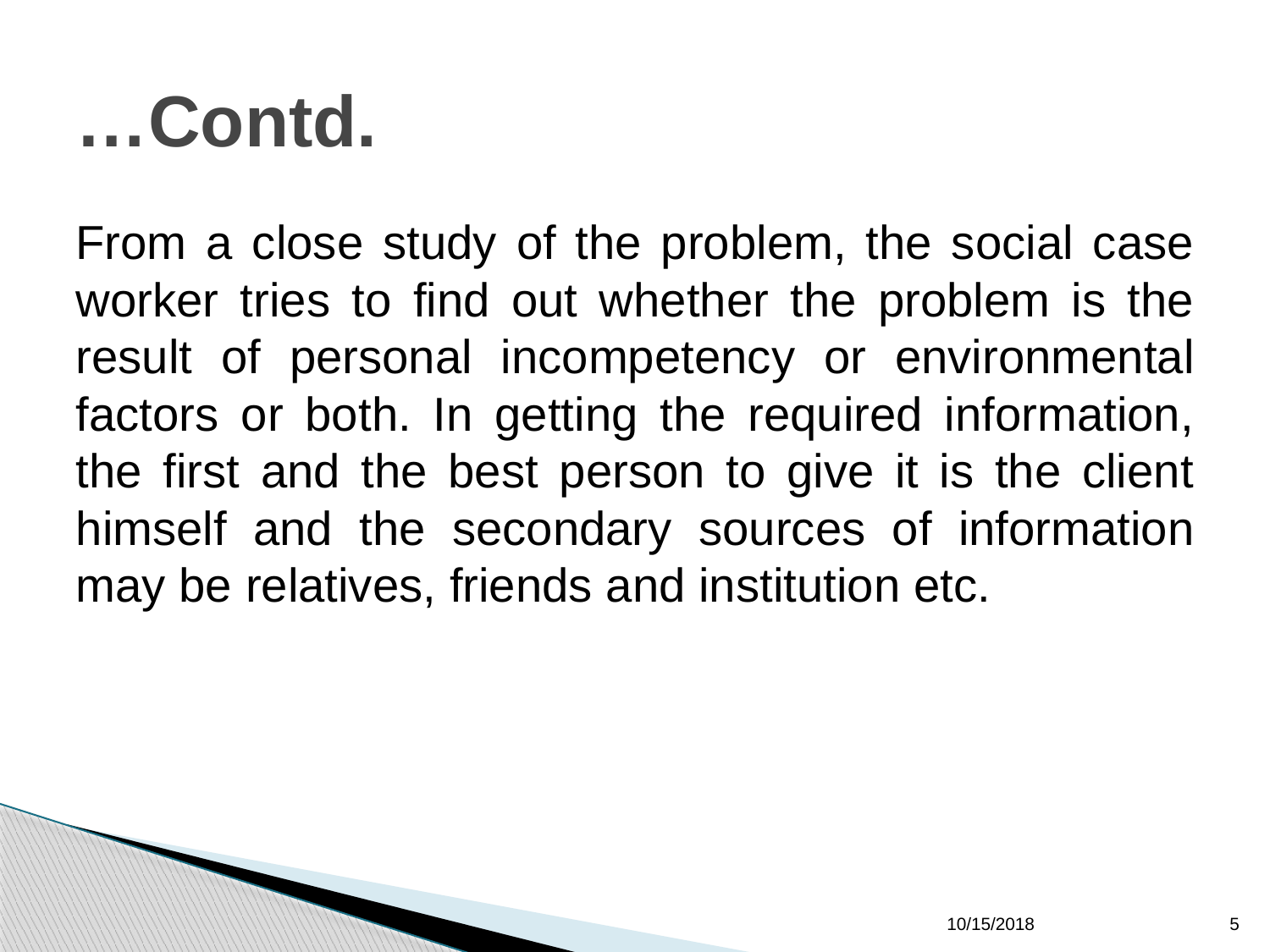

# …Contd.
From a close study of the problem, the social case worker tries to find out whether the problem is the result of personal incompetency or environmental factors or both. In getting the required information, the first and the best person to give it is the client himself and the secondary sources of information may be relatives, friends and institution etc.
10/15/2018
5